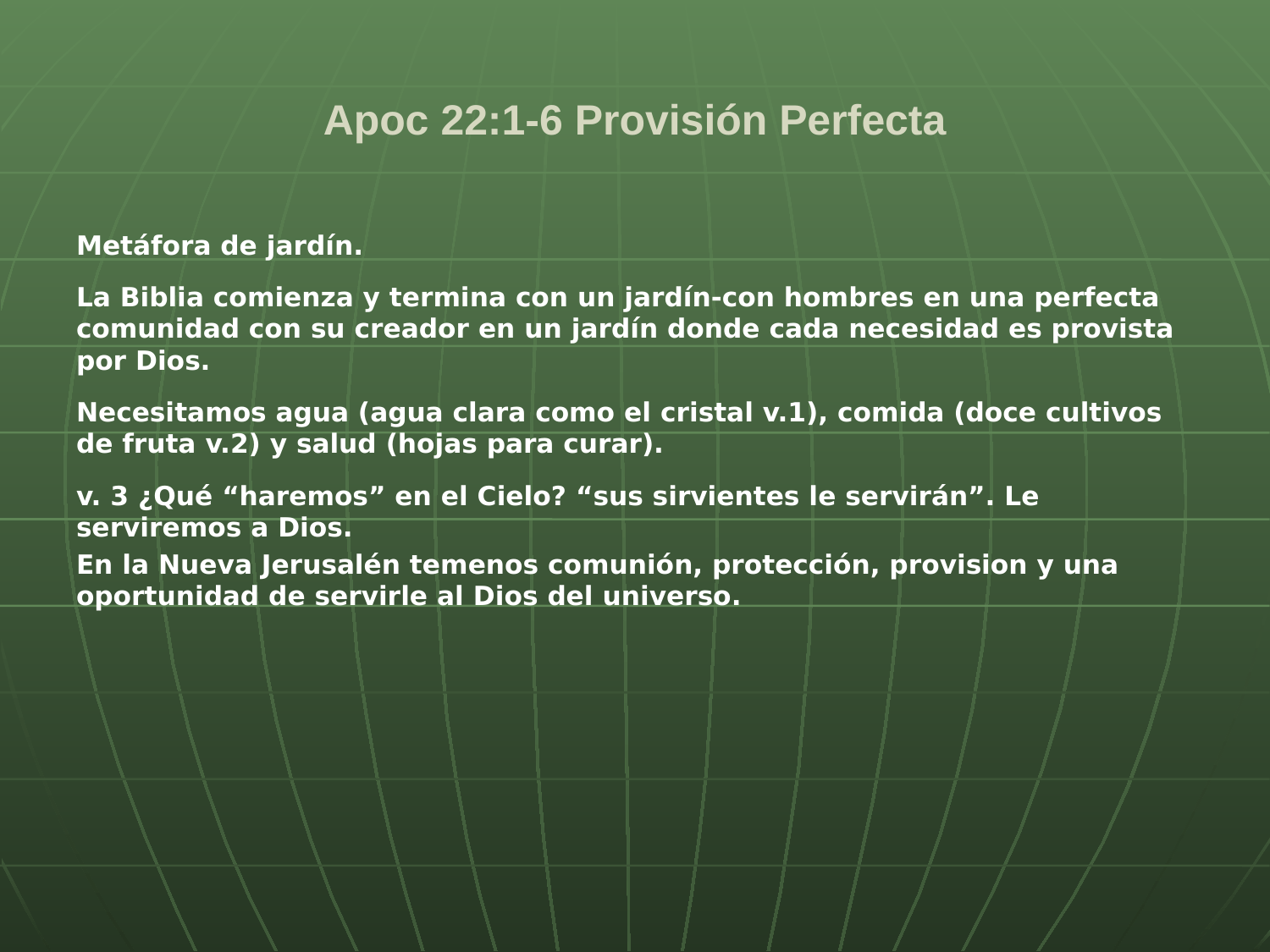

# Apoc 22:1-6 Provisión Perfecta
Metáfora de jardín.

La Biblia comienza y termina con un jardín-con hombres en una perfecta comunidad con su creador en un jardín donde cada necesidad es provista por Dios.

Necesitamos agua (agua clara como el cristal v.1), comida (doce cultivos de fruta v.2) y salud (hojas para curar).

v. 3 ¿Qué “haremos” en el Cielo? “sus sirvientes le servirán”. Le serviremos a Dios.
En la Nueva Jerusalén temenos comunión, protección, provision y una oportunidad de servirle al Dios del universo.